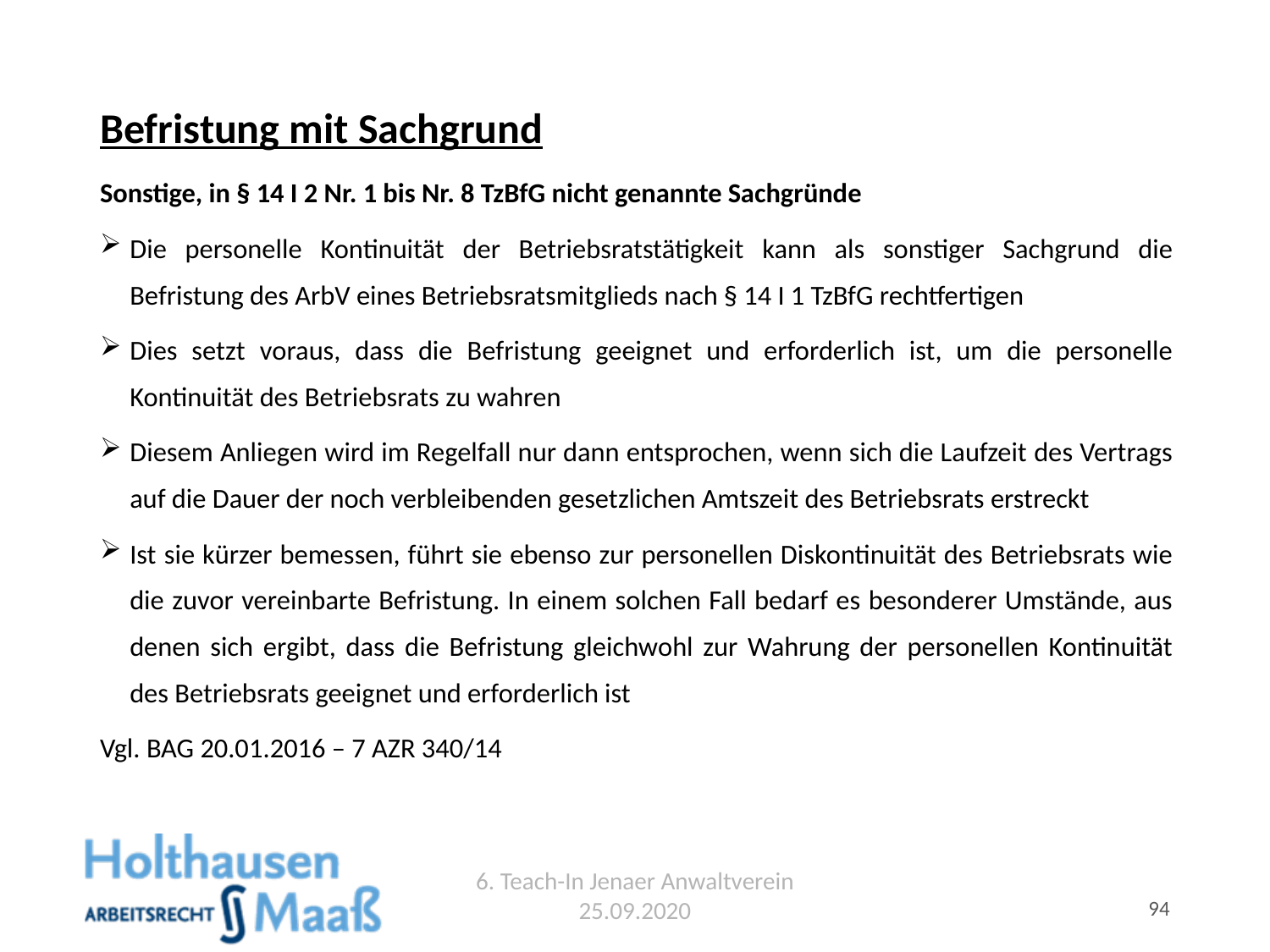

# Befristung mit Sachgrund
Sonstige, in § 14 I 2 Nr. 1 bis Nr. 8 TzBfG nicht genannte Sachgründe
Die personelle Kontinuität der Betriebsratstätigkeit kann als sonstiger Sachgrund die Befristung des ArbV eines Betriebsratsmitglieds nach § 14 I 1 TzBfG rechtfertigen
Dies setzt voraus, dass die Befristung geeignet und erforderlich ist, um die personelle Kontinuität des Betriebsrats zu wahren
Diesem Anliegen wird im Regelfall nur dann entsprochen, wenn sich die Laufzeit des Vertrags auf die Dauer der noch verbleibenden gesetzlichen Amtszeit des Betriebsrats erstreckt
Ist sie kürzer bemessen, führt sie ebenso zur personellen Diskontinuität des Betriebsrats wie die zuvor vereinbarte Befristung. In einem solchen Fall bedarf es besonderer Umstände, aus denen sich ergibt, dass die Befristung gleichwohl zur Wahrung der personellen Kontinuität des Betriebsrats geeignet und erforderlich ist
Vgl. BAG 20.01.2016 – 7 AZR 340/14

6. Teach-In Jenaer Anwaltverein 25.09.2020
94